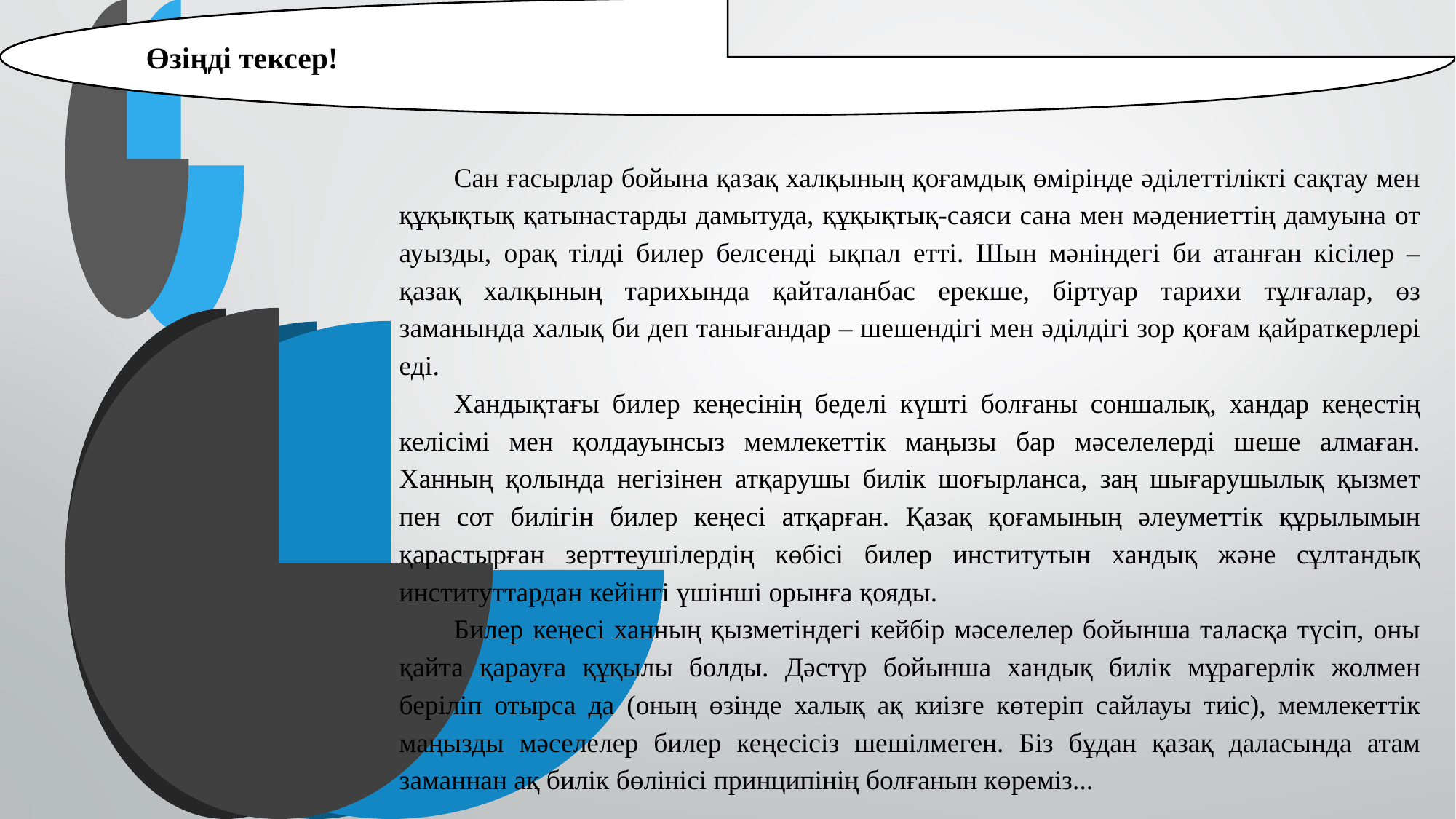

Өзіңді тексер!
	Сан ғасырлар бойына қазақ халқының қоғамдық өмірінде әділеттілікті сақтау мен құқықтық қатынастарды дамытуда, құқықтық-саяси сана мен мәдениеттің дамуына от ауызды, орақ тілді билер белсенді ықпал етті. Шын мәніндегі би атанған кісілер – қазақ халқының тарихында қайталанбас ерекше, біртуар тарихи тұлғалар, өз заманында халық би деп танығандар – шешендігі мен әділдігі зор қоғам қайраткерлері еді.
	Хандықтағы билер кеңесінің беделі күшті болғаны соншалық, хандар кеңестің келісімі мен қолдауынсыз мемлекеттік маңызы бар мәселелерді шеше алмаған. Ханның қолында негізінен атқарушы билік шоғырланса, заң шығарушылық қызмет пен сот билігін билер кеңесі атқарған. Қазақ қоғамының әлеуметтік құрылымын қарастырған зерттеушілердің көбісі билер институтын хандық және сұлтандық институттардан кейінгі үшінші орынға қояды.
	Билер кеңесі ханның қызметіндегі кейбір мәселелер бойынша таласқа түсіп, оны қайта қарауға құқылы болды. Дәстүр бойынша хандық билік мұрагерлік жолмен беріліп отырса да (оның өзінде халық ақ киізге көтеріп сайлауы тиіс), мемлекеттік маңызды мәселелер билер кеңесісіз шешілмеген. Біз бұдан қазақ даласында атам заманнан ақ билік бөлінісі принципінің болғанын көреміз...